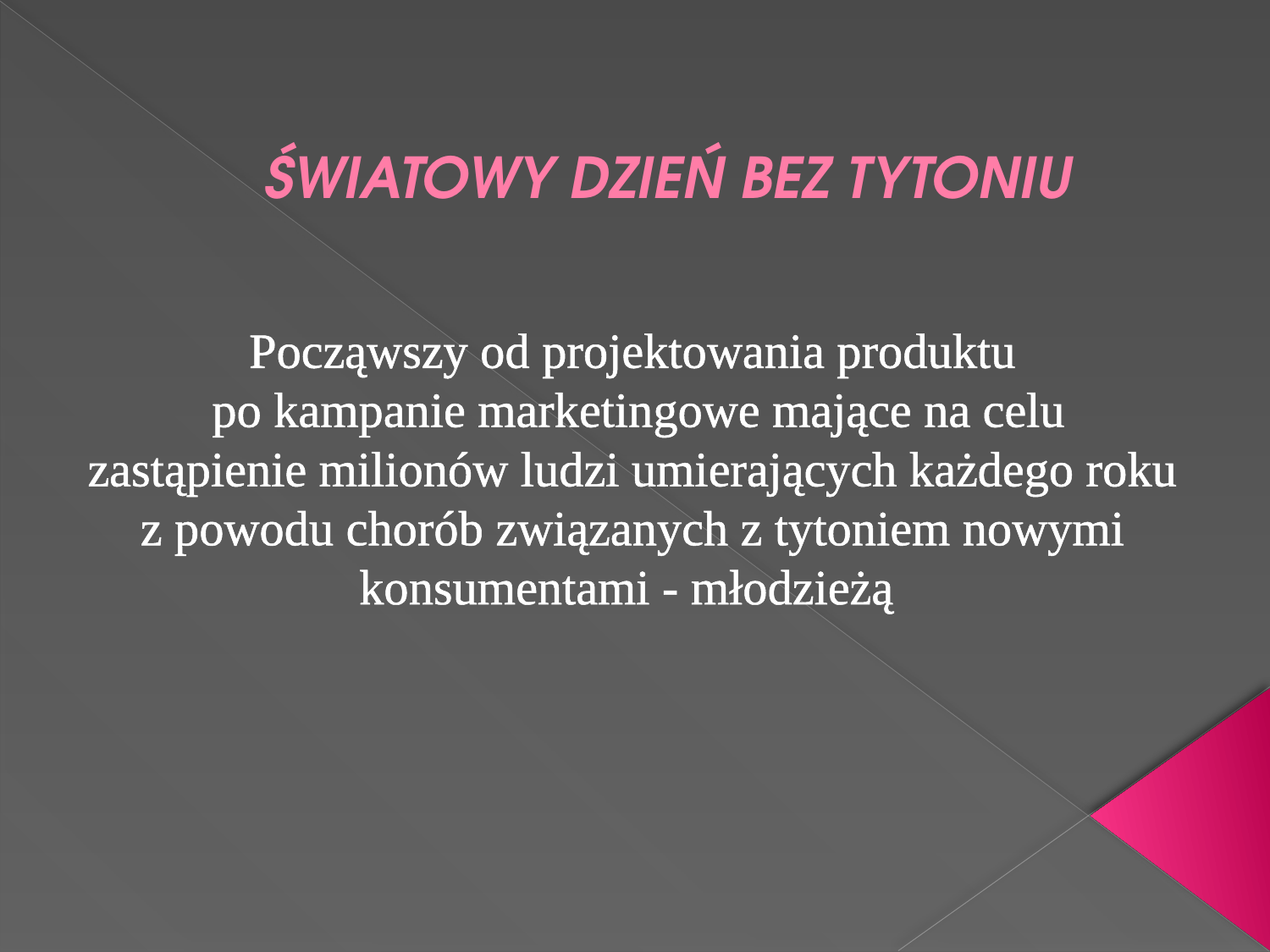

# ŚWIATOWY DZIEŃ BEZ TYTONIU
Począwszy od projektowania produktu
 po kampanie marketingowe mające na celu zastąpienie milionów ludzi umierających każdego roku z powodu chorób związanych z tytoniem nowymi konsumentami - młodzieżą